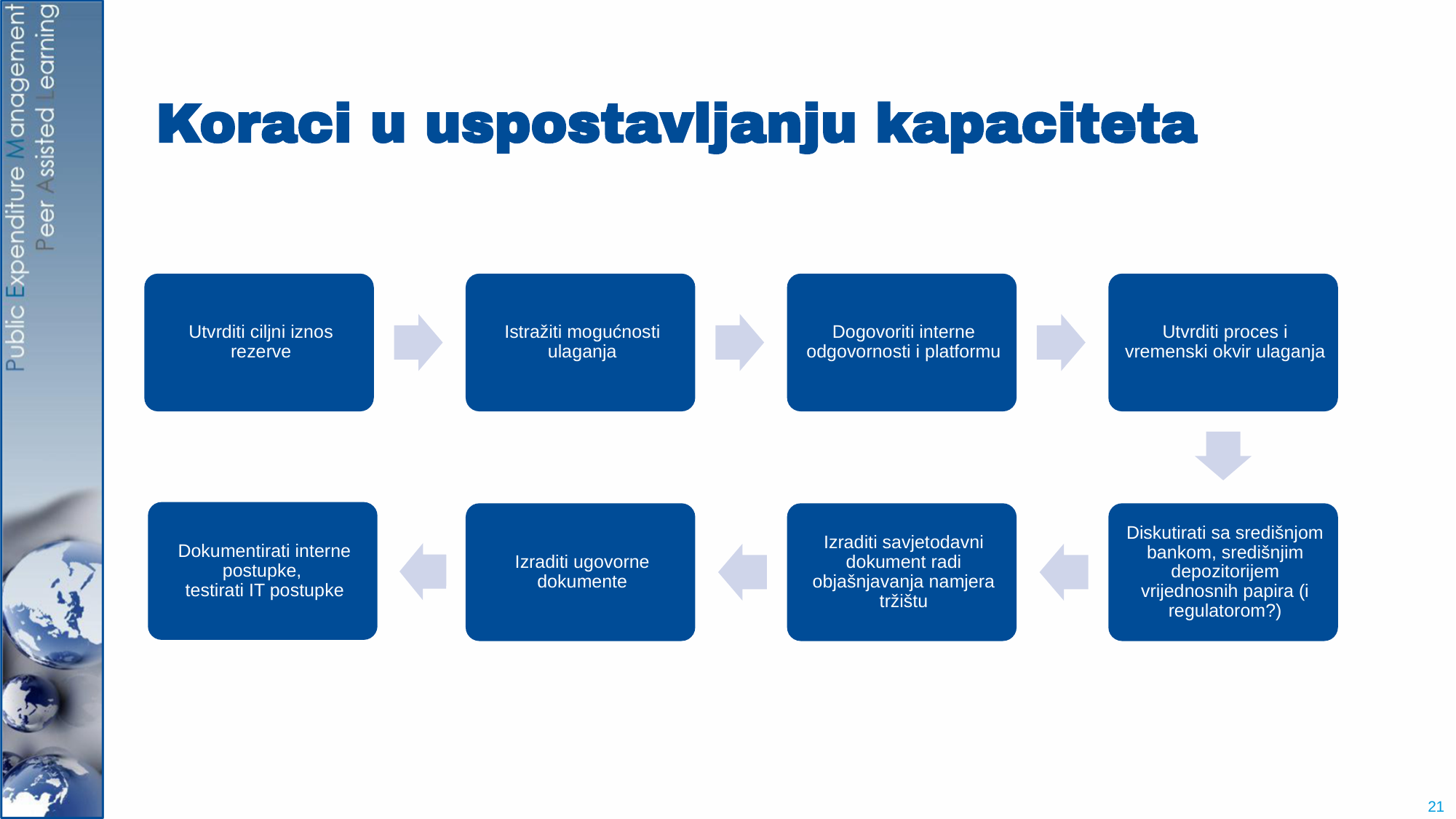

# Koraci u uspostavljanju kapaciteta
Utvrditi ciljni iznos rezerve

Istražiti mogućnosti ulaganja

Dogovoriti interne odgovornosti i platformu

Utvrditi proces i vremenski okvir ulaganja

Diskutirati sa središnjom bankom, središnjim depozitorijem vrijednosnih papira (i regulatorom?)

Izraditi savjetodavni dokument radi objašnjavanja namjera tržištu

Izraditi ugovorne dokumente

Dokumentirati interne postupke,
testirati IT postupke